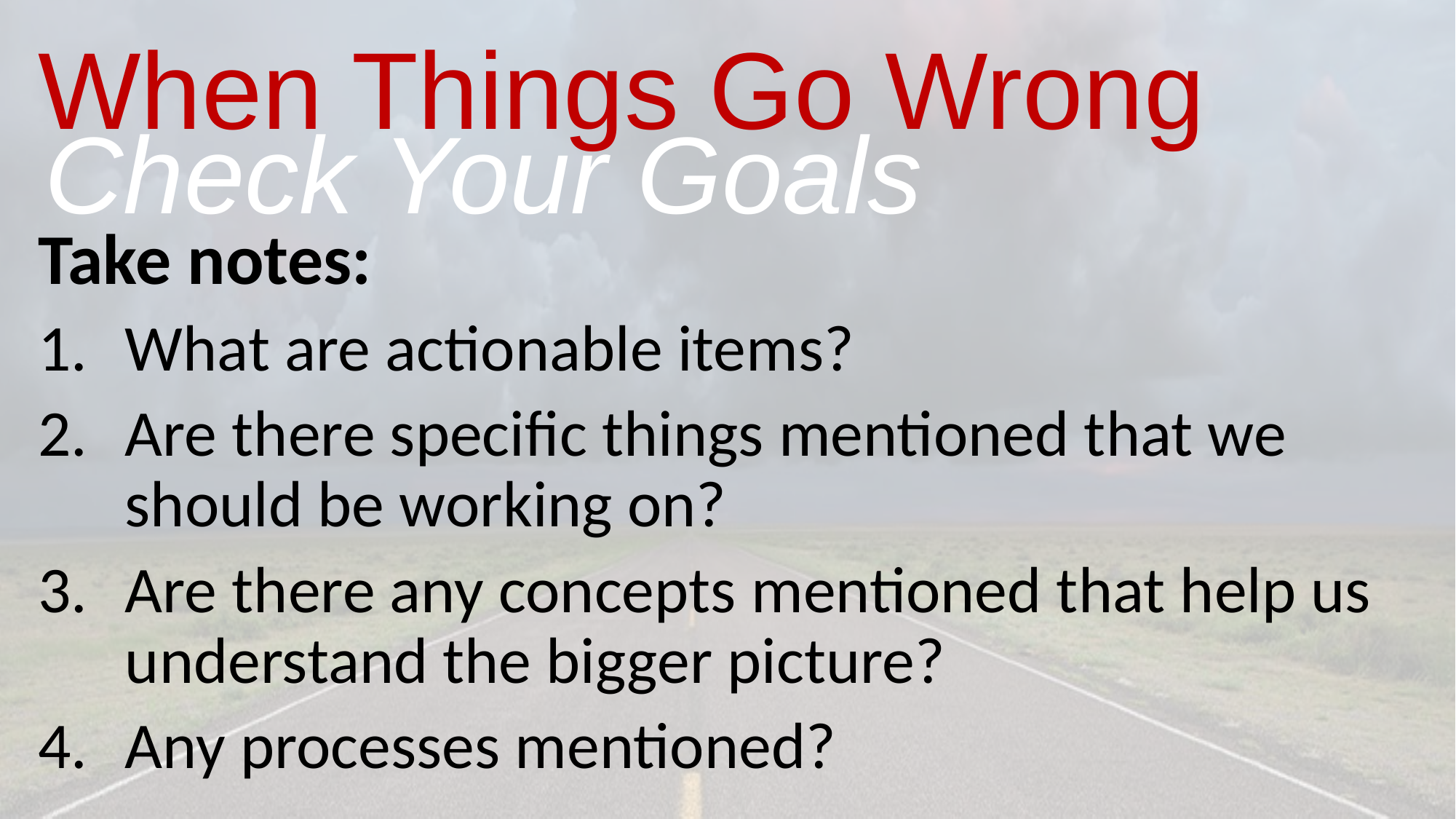

# When Things Go Wrong
Check Your Goals
Take notes:
What are actionable items?
Are there specific things mentioned that we should be working on?
Are there any concepts mentioned that help us understand the bigger picture?
Any processes mentioned?